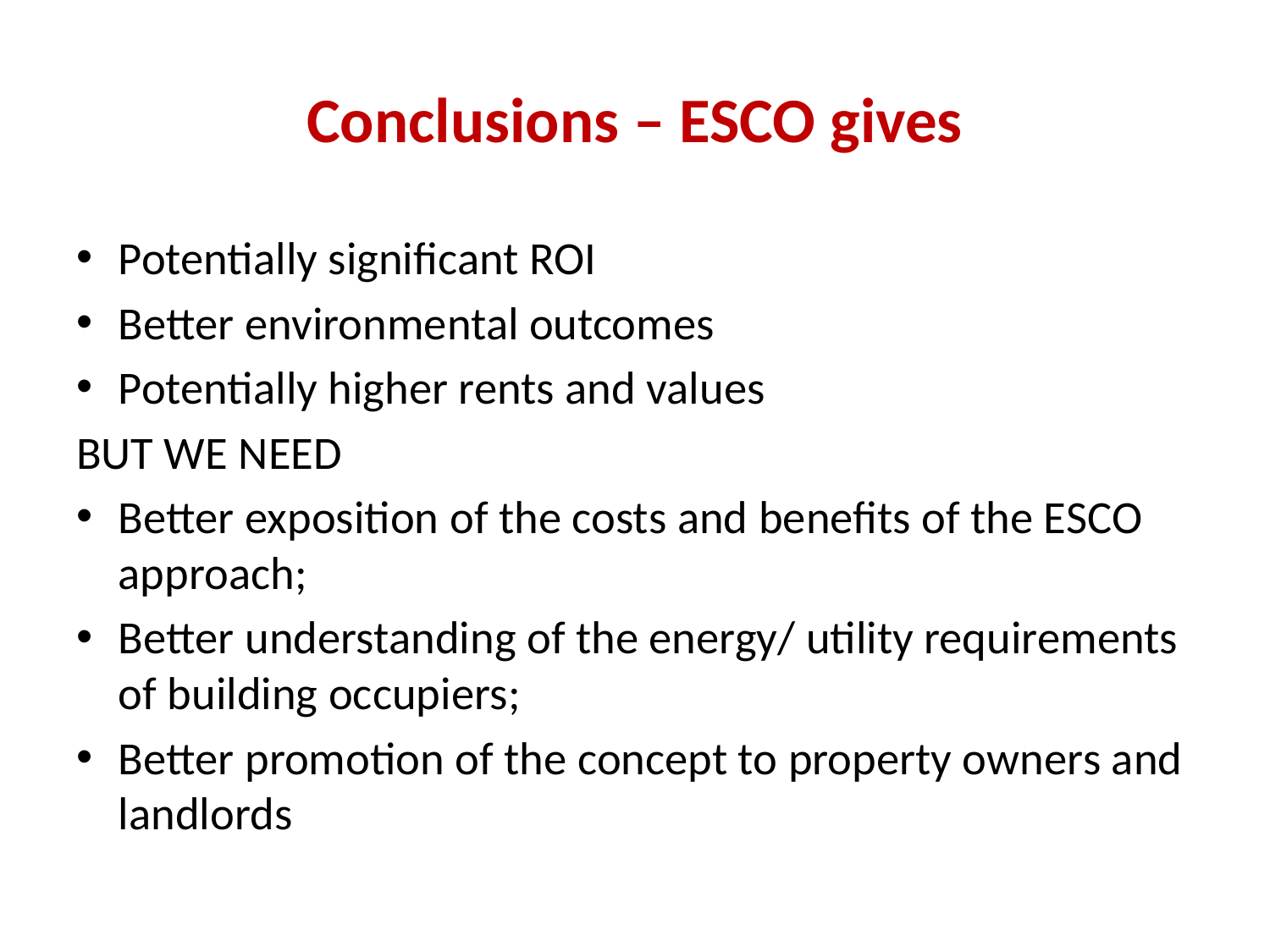

# Conclusions – ESCO gives
Potentially significant ROI
Better environmental outcomes
Potentially higher rents and values
BUT WE NEED
Better exposition of the costs and benefits of the ESCO approach;
Better understanding of the energy/ utility requirements of building occupiers;
Better promotion of the concept to property owners and landlords